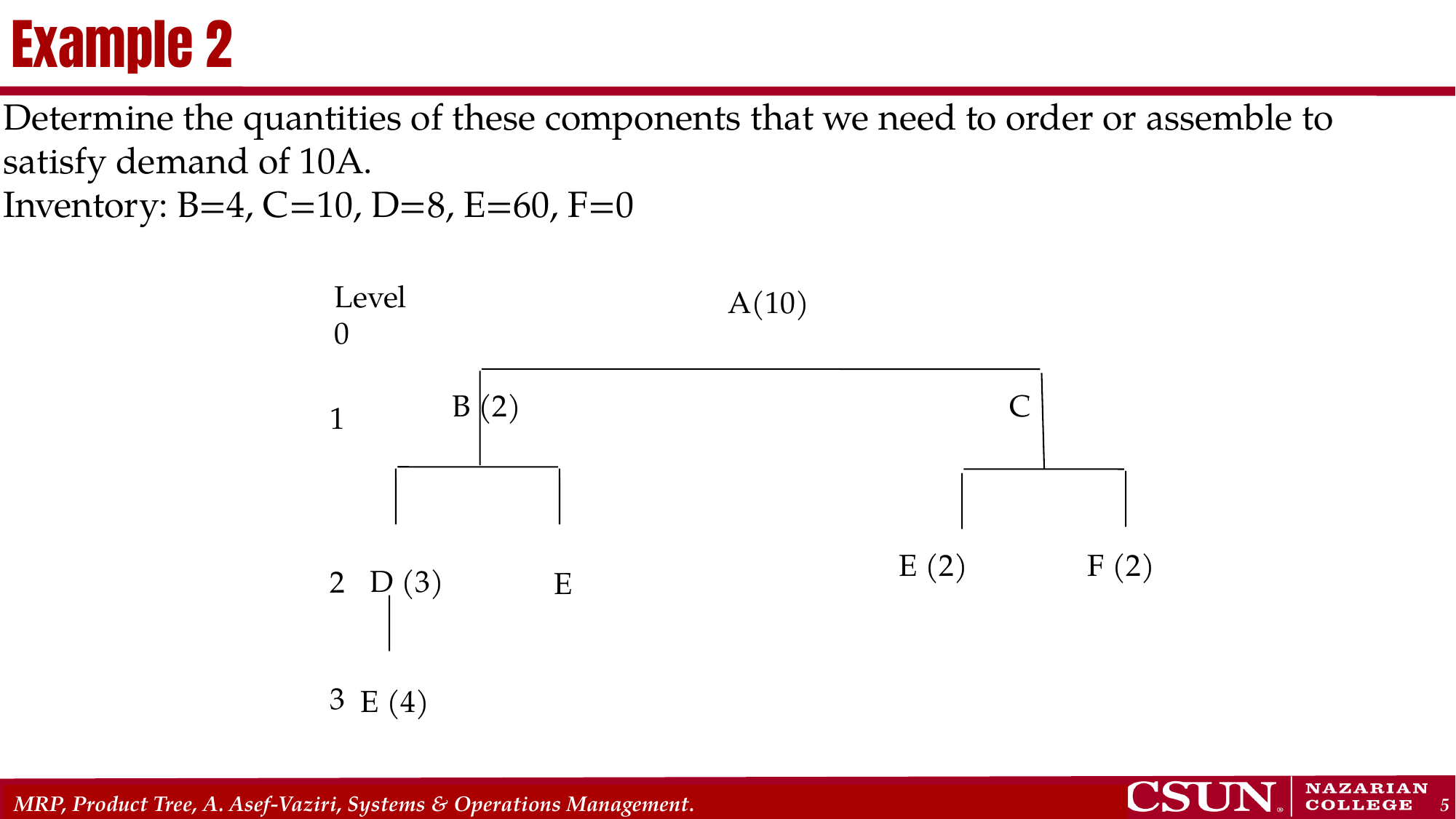

# Example 2
Determine the quantities of these components that we need to order or assemble to satisfy demand of 10A.
Inventory: B=4, C=10, D=8, E=60, F=0

Level
0
A(10)

B (2)
C
1

E (2)
F (2)
D (3)
2
E

3
E (4)